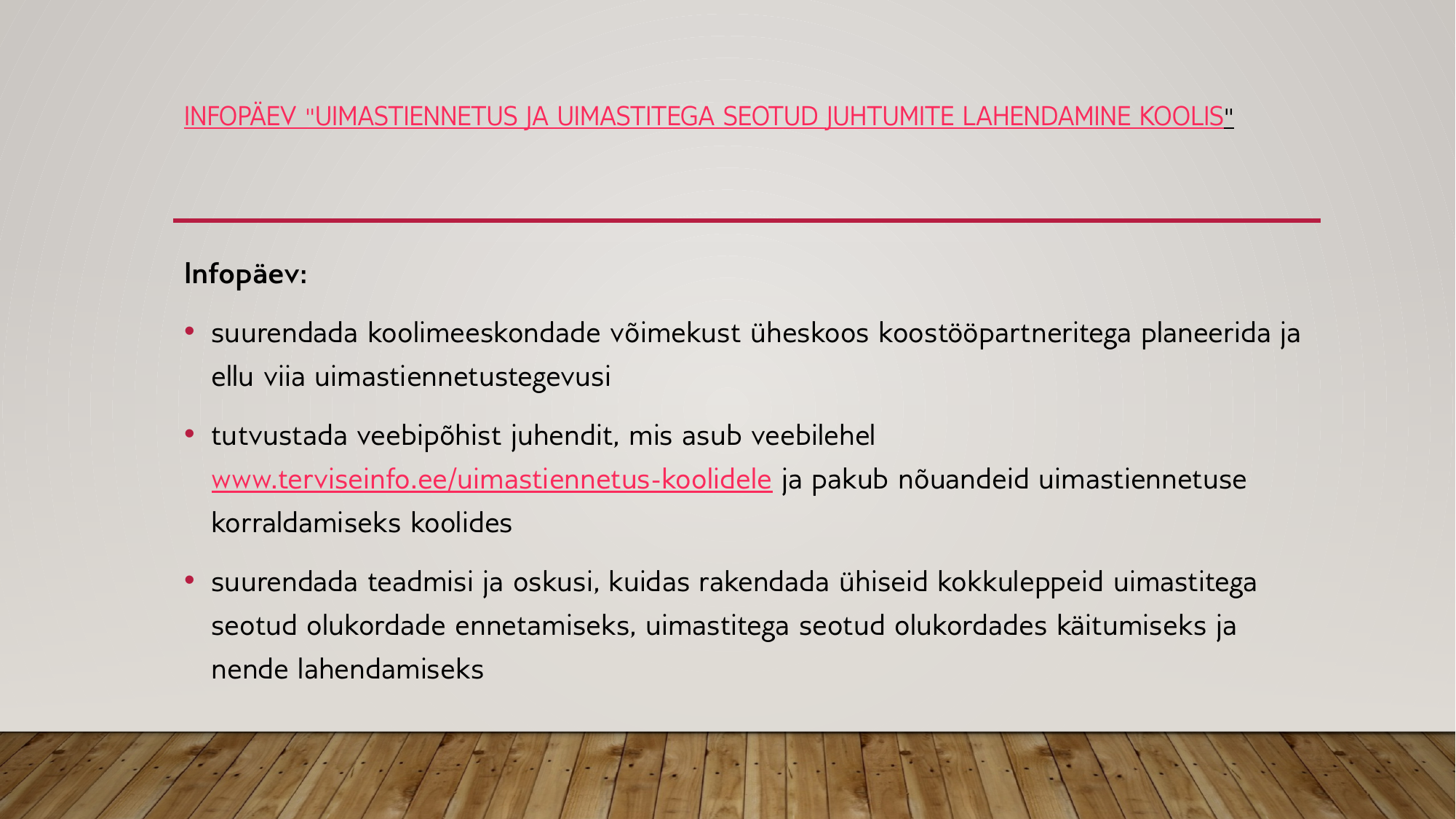

# Infopäev "Uimastiennetus ja uimastitega seotud juhtumite lahendamine koolis"
Infopäev:
suurendada koolimeeskondade võimekust üheskoos koostööpartneritega planeerida ja ellu viia uimastiennetustegevusi
tutvustada veebipõhist juhendit, mis asub veebilehel www.terviseinfo.ee/uimastiennetus-koolidele ja pakub nõuandeid uimastiennetuse korraldamiseks koolides
suurendada teadmisi ja oskusi, kuidas rakendada ühiseid kokkuleppeid uimastitega seotud olukordade ennetamiseks, uimastitega seotud olukordades käitumiseks ja nende lahendamiseks